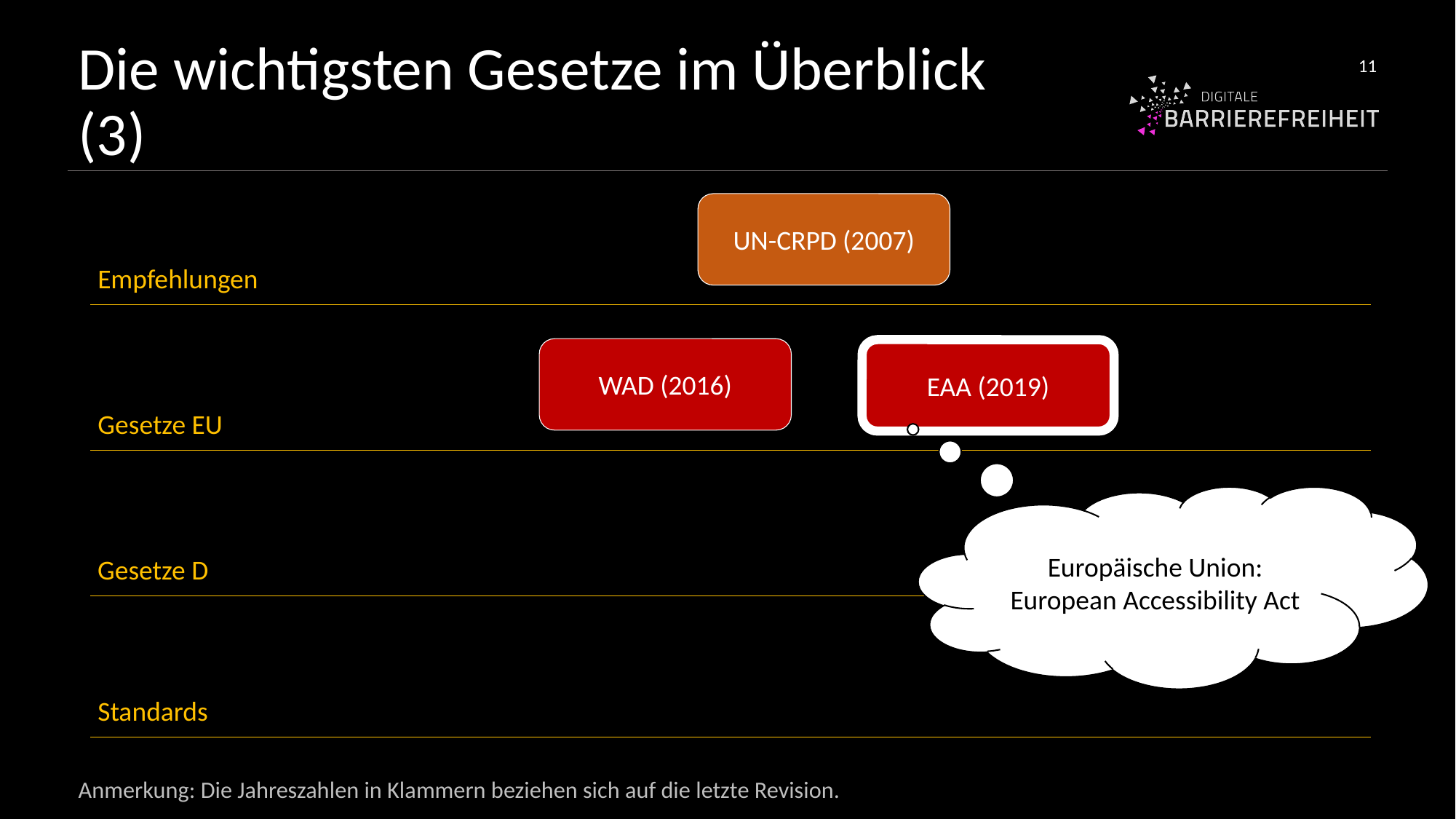

# Die wichtigsten Gesetze im Überblick (3)
11
UN-CRPD (2007)
Empfehlungen
WAD (2016)
EAA (2019)
Gesetze EU
Gesetze D
Standards
Europäische Union: European Accessibility Act
Anmerkung: Die Jahreszahlen in Klammern beziehen sich auf die letzte Revision.